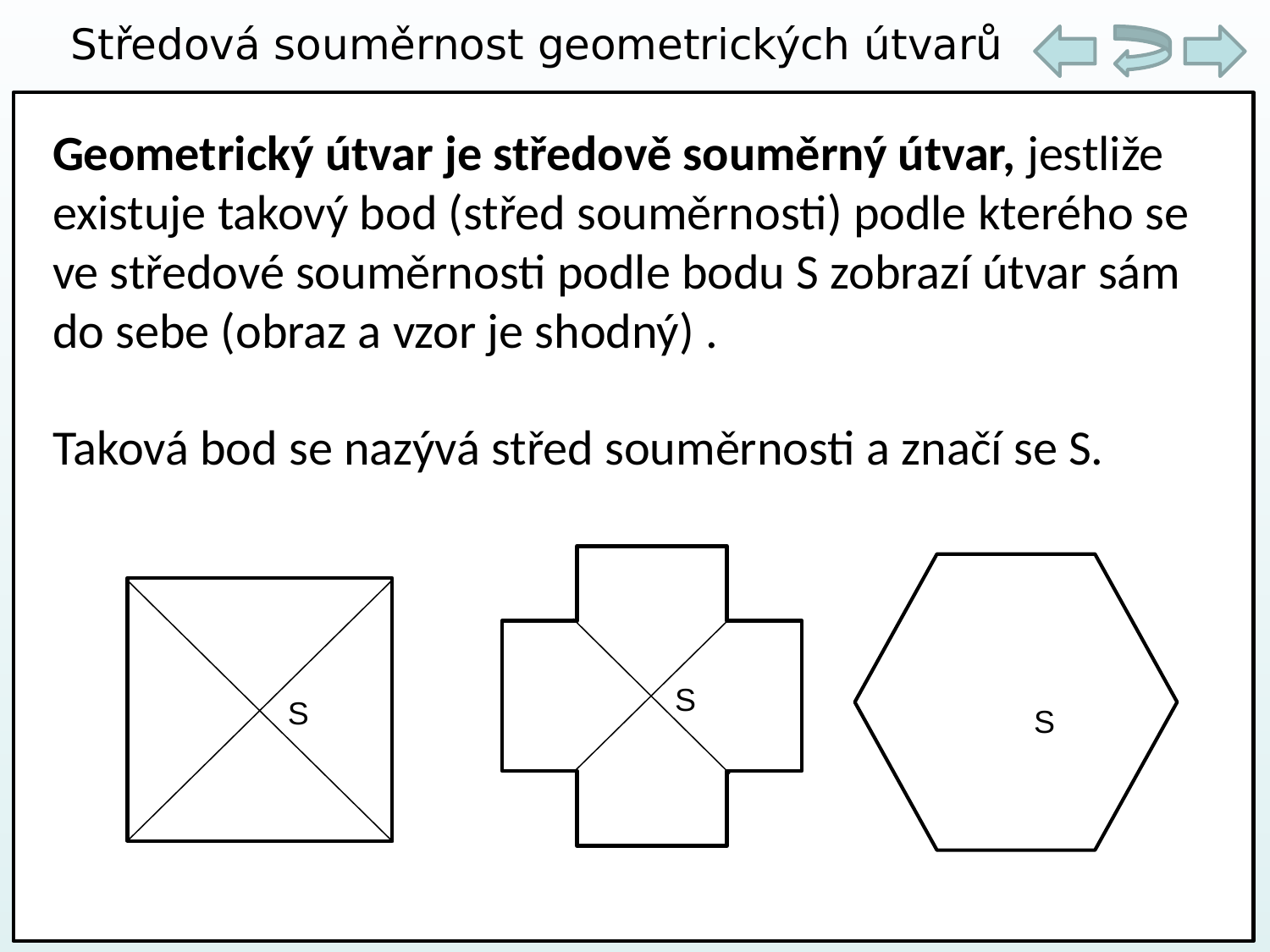

Středová souměrnost geometrických útvarů

Těžnice označujeme obvykle malým písmenem t s indexem názvu strany, ke které příslušná těžnice patří.
Geometrický útvar je středově souměrný útvar, jestliže existuje takový bod (střed souměrnosti) podle kterého se ve středové souměrnosti podle bodu S zobrazí útvar sám do sebe (obraz a vzor je shodný) .
Taková bod se nazývá střed souměrnosti a značí se S.

S
S
S